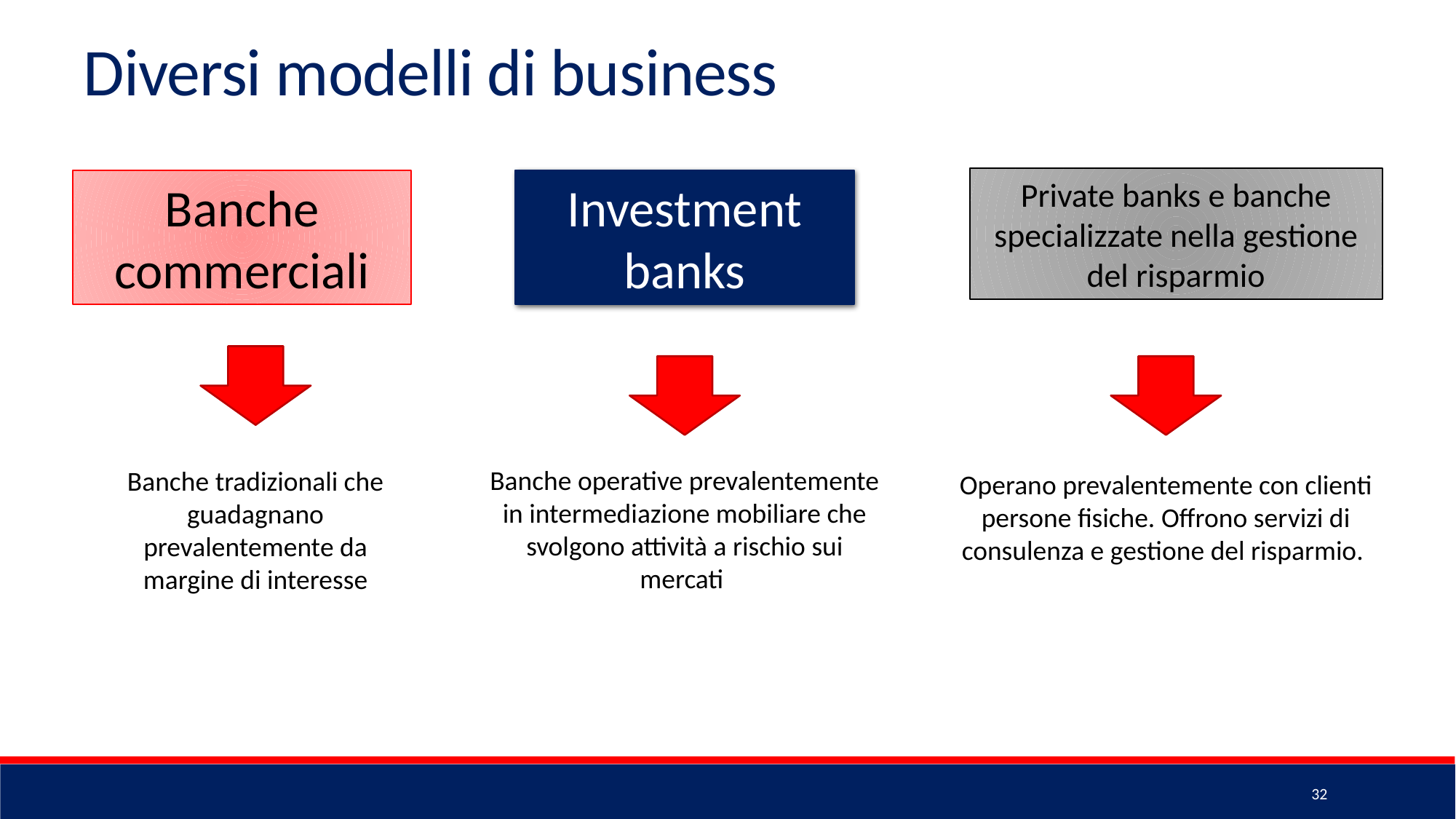

Diversi modelli di business
Private banks e banche specializzate nella gestione del risparmio
Investment banks
Banche commerciali

Banche operative prevalentemente in intermediazione mobiliare che svolgono attività a rischio sui mercati
Banche tradizionali che guadagnano prevalentemente da margine di interesse
Operano prevalentemente con clienti persone fisiche. Offrono servizi di consulenza e gestione del risparmio.
32